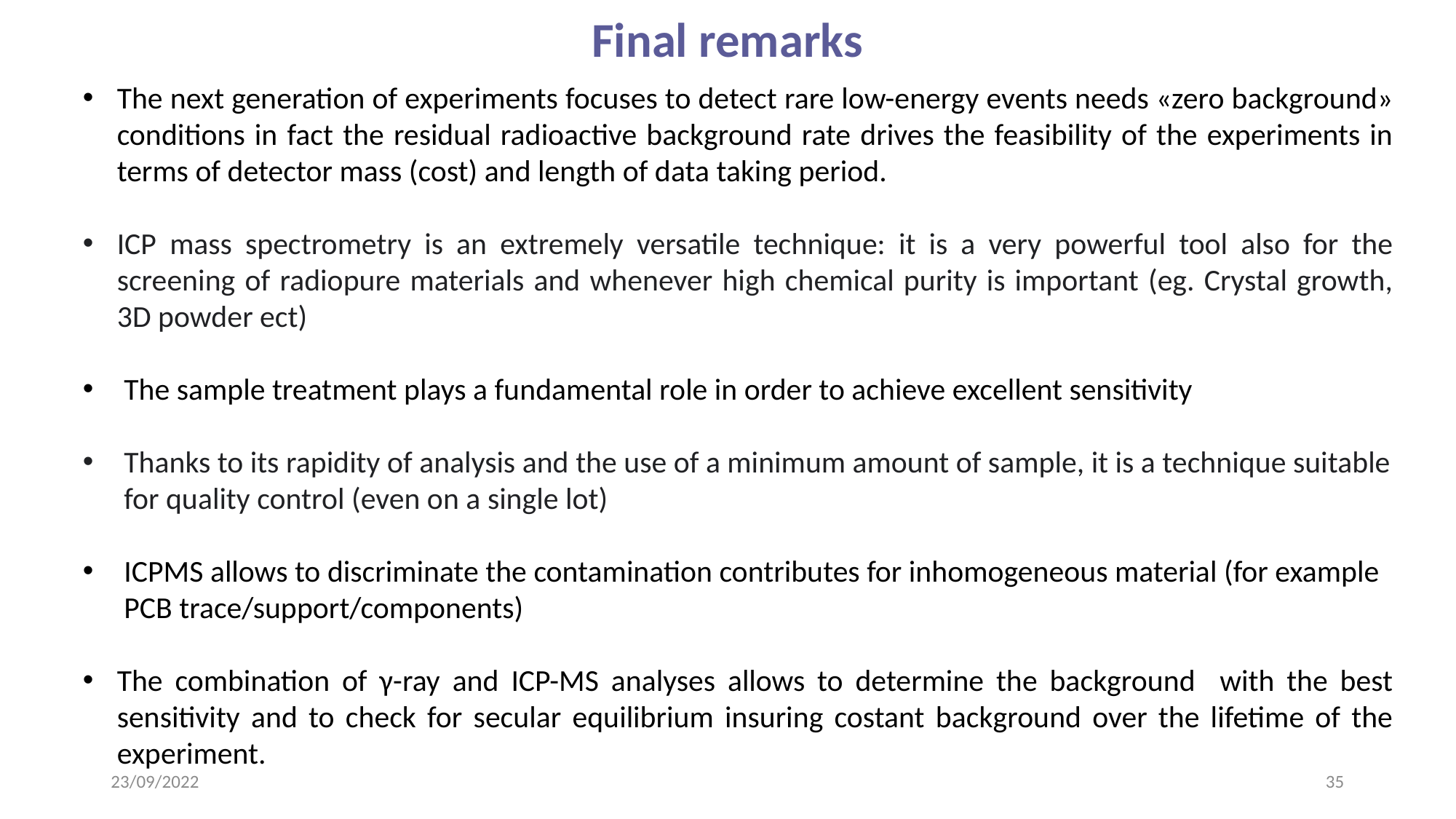

Final remarks
The next generation of experiments focuses to detect rare low-energy events needs «zero background» conditions in fact the residual radioactive background rate drives the feasibility of the experiments in terms of detector mass (cost) and length of data taking period.

ICP mass spectrometry is an extremely versatile technique: it is a very powerful tool also for the screening of radiopure materials and whenever high chemical purity is important (eg. Crystal growth, 3D powder ect)

The sample treatment plays a fundamental role in order to achieve excellent sensitivity

Thanks to its rapidity of analysis and the use of a minimum amount of sample, it is a technique suitable for quality control (even on a single lot)

ICPMS allows to discriminate the contamination contributes for inhomogeneous material (for example PCB trace/support/components)

The combination of γ-ray and ICP-MS analyses allows to determine the background  with the best sensitivity and to check for secular equilibrium insuring costant background over the lifetime of the experiment.

23/09/2022
35